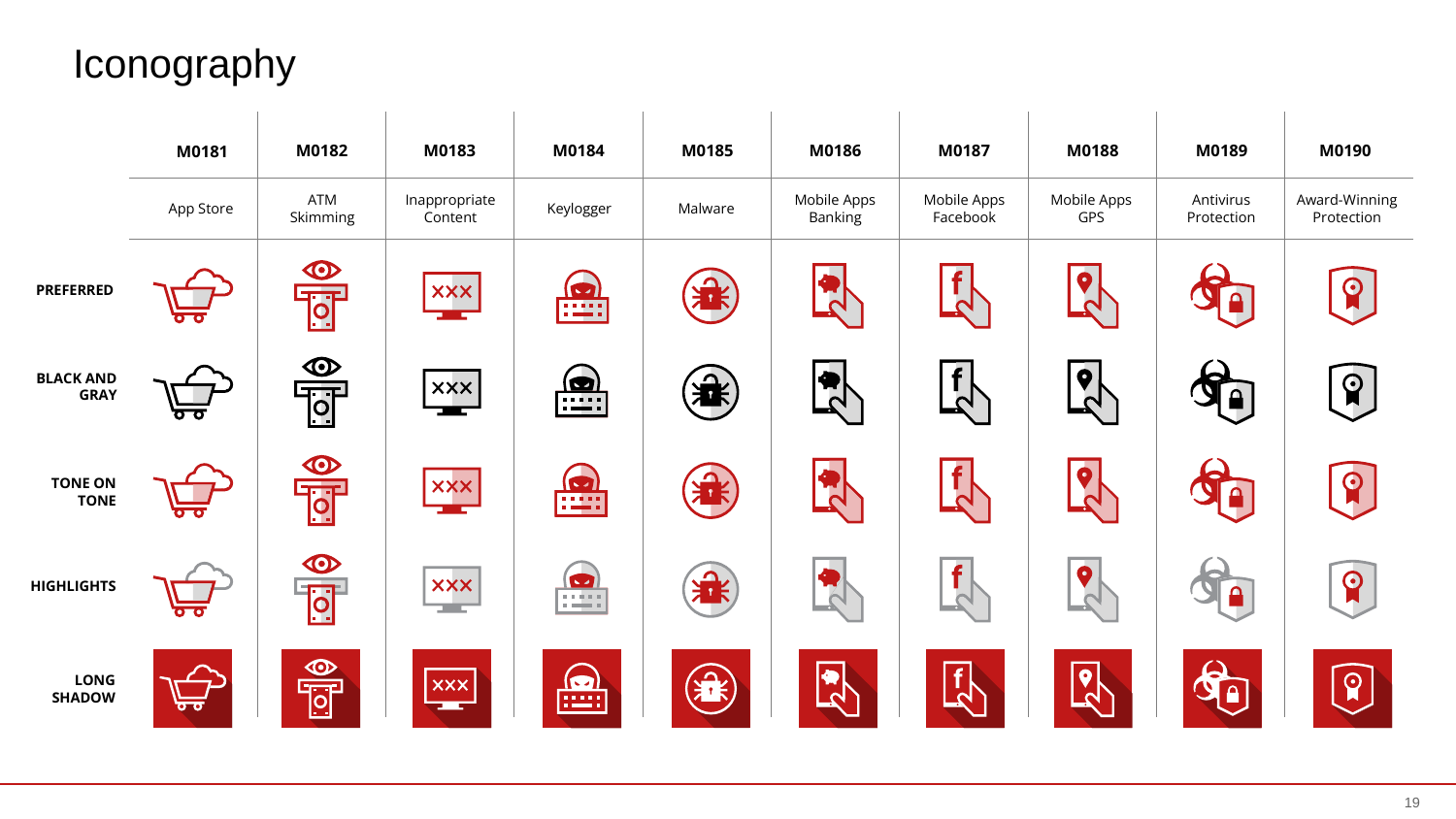

# Iconography
M0181
M0182
M0183
M0184
M0185
M0186
M0187
M0188
M0189
M0190

App Store

ATM Skimming
Inappropriate Content

Keylogger

Malware

Mobile Apps Banking

Mobile Apps Facebook

Mobile Apps GPS

Antivirus Protection
Award-Winning Protection

19